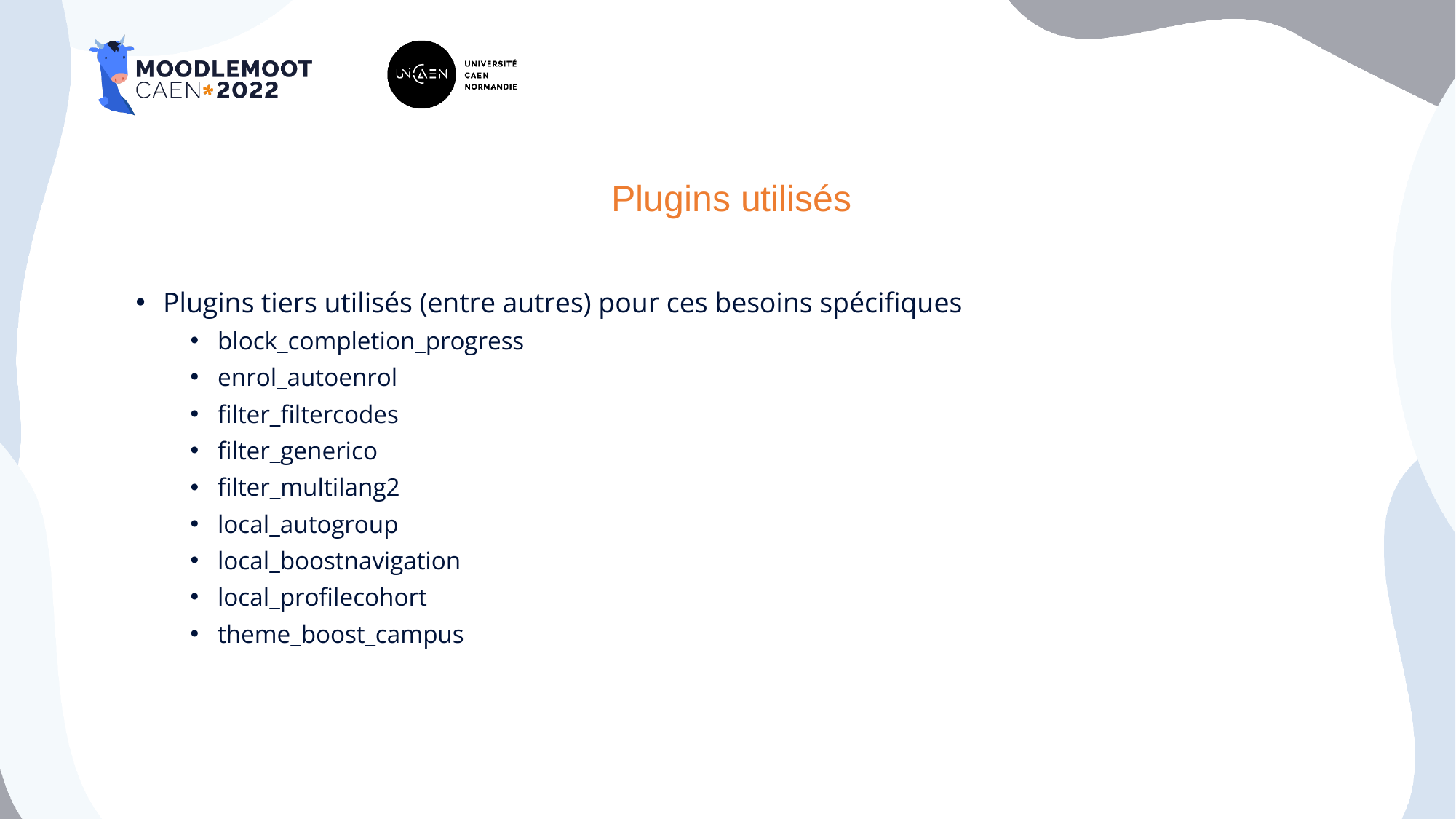

# Plugins utilisés
Plugins tiers utilisés (entre autres) pour ces besoins spécifiques
block_completion_progress
enrol_autoenrol
filter_filtercodes
filter_generico
filter_multilang2
local_autogroup
local_boostnavigation
local_profilecohort
theme_boost_campus